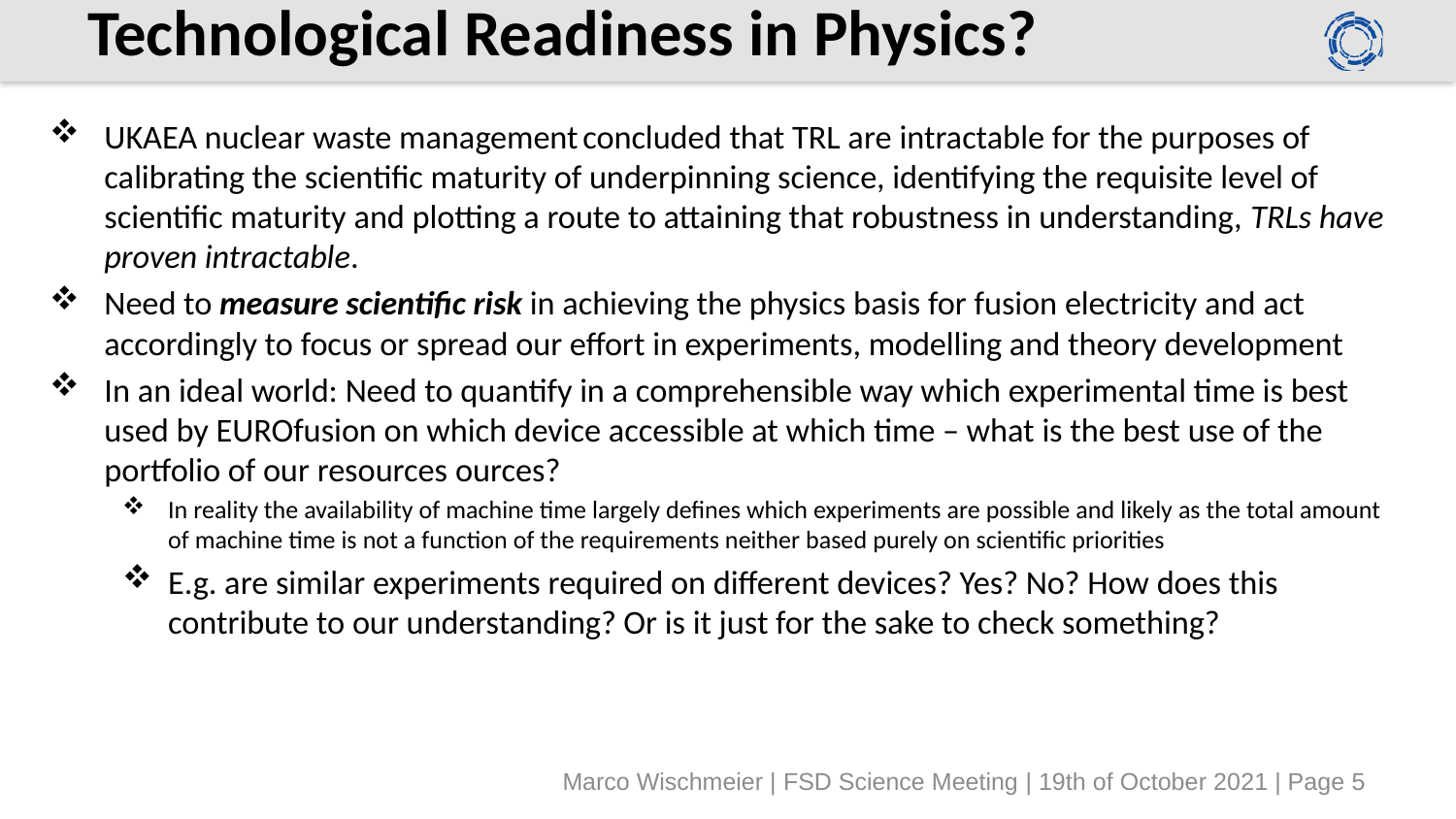

# Technological Readiness in Physics?
UKAEA nuclear waste management concluded that TRL are intractable for the purposes of calibrating the scientific maturity of underpinning science, identifying the requisite level of scientific maturity and plotting a route to attaining that robustness in understanding, TRLs have proven intractable.
Need to measure scientific risk in achieving the physics basis for fusion electricity and act accordingly to focus or spread our effort in experiments, modelling and theory development
In an ideal world: Need to quantify in a comprehensible way which experimental time is best used by EUROfusion on which device accessible at which time – what is the best use of the portfolio of our resources ources?
In reality the availability of machine time largely defines which experiments are possible and likely as the total amount of machine time is not a function of the requirements neither based purely on scientific priorities
E.g. are similar experiments required on different devices? Yes? No? How does this contribute to our understanding? Or is it just for the sake to check something?
Marco Wischmeier | FSD Science Meeting | 19th of October 2021 | Page 5